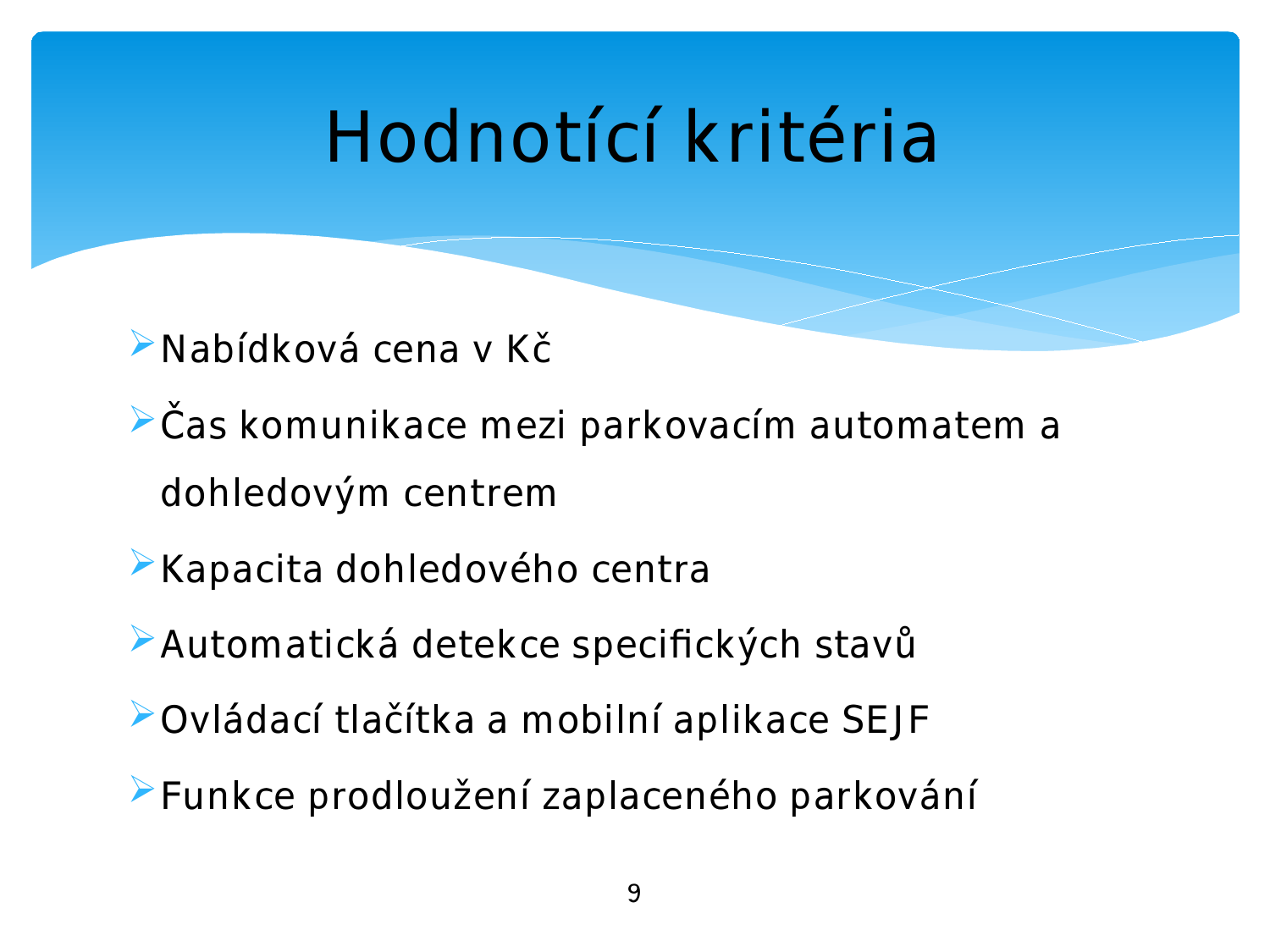

# Hodnotící kritéria
Nabídková cena v Kč
Čas komunikace mezi parkovacím automatem a dohledovým centrem
Kapacita dohledového centra
Automatická detekce specifických stavů
Ovládací tlačítka a mobilní aplikace SEJF
Funkce prodloužení zaplaceného parkování

9